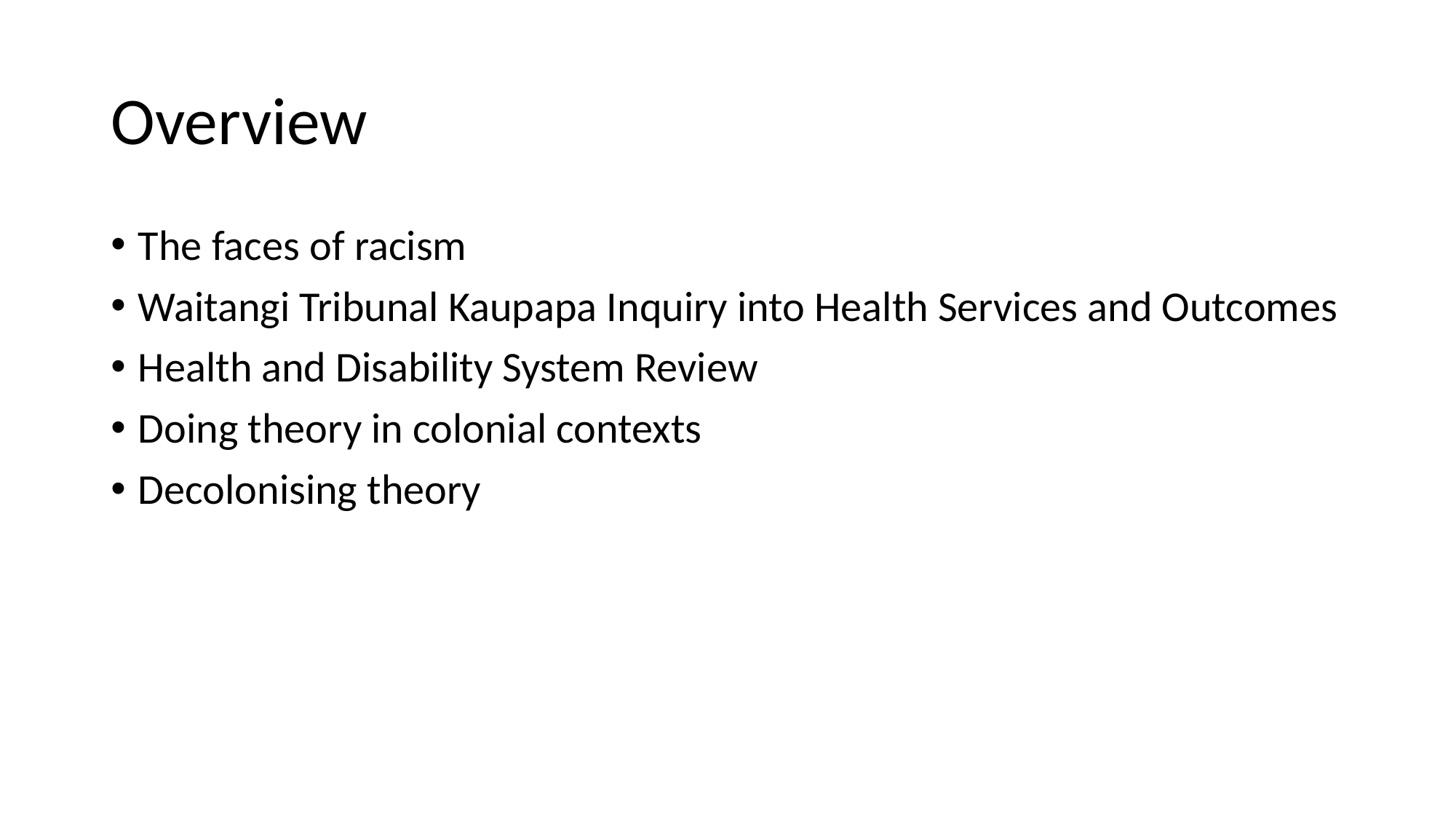

# Overview
The faces of racism
Waitangi Tribunal Kaupapa Inquiry into Health Services and Outcomes
Health and Disability System Review
Doing theory in colonial contexts
Decolonising theory